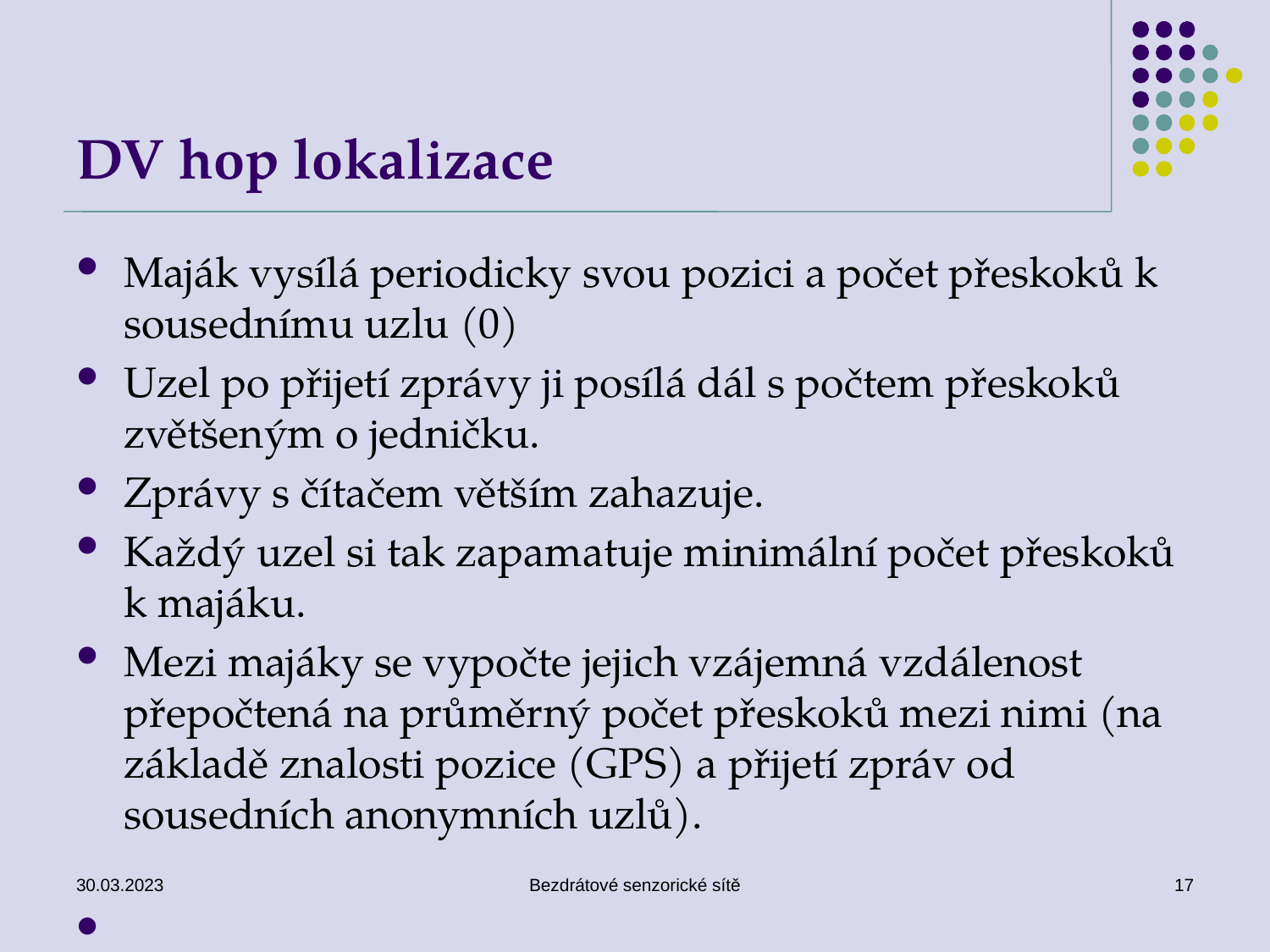

# DV hop lokalizace
Maják vysílá periodicky svou pozici a počet přeskoků k sousednímu uzlu (0)
Uzel po přijetí zprávy ji posílá dál s počtem přeskoků zvětšeným o jedničku.
Zprávy s čítačem větším zahazuje.
Každý uzel si tak zapamatuje minimální počet přeskoků k majáku.
Mezi majáky se vypočte jejich vzájemná vzdálenost přepočtená na průměrný počet přeskoků mezi nimi (na základě znalosti pozice (GPS) a přijetí zpráv od sousedních anonymních uzlů).

30.03.2023
Bezdrátové senzorické sítě
17